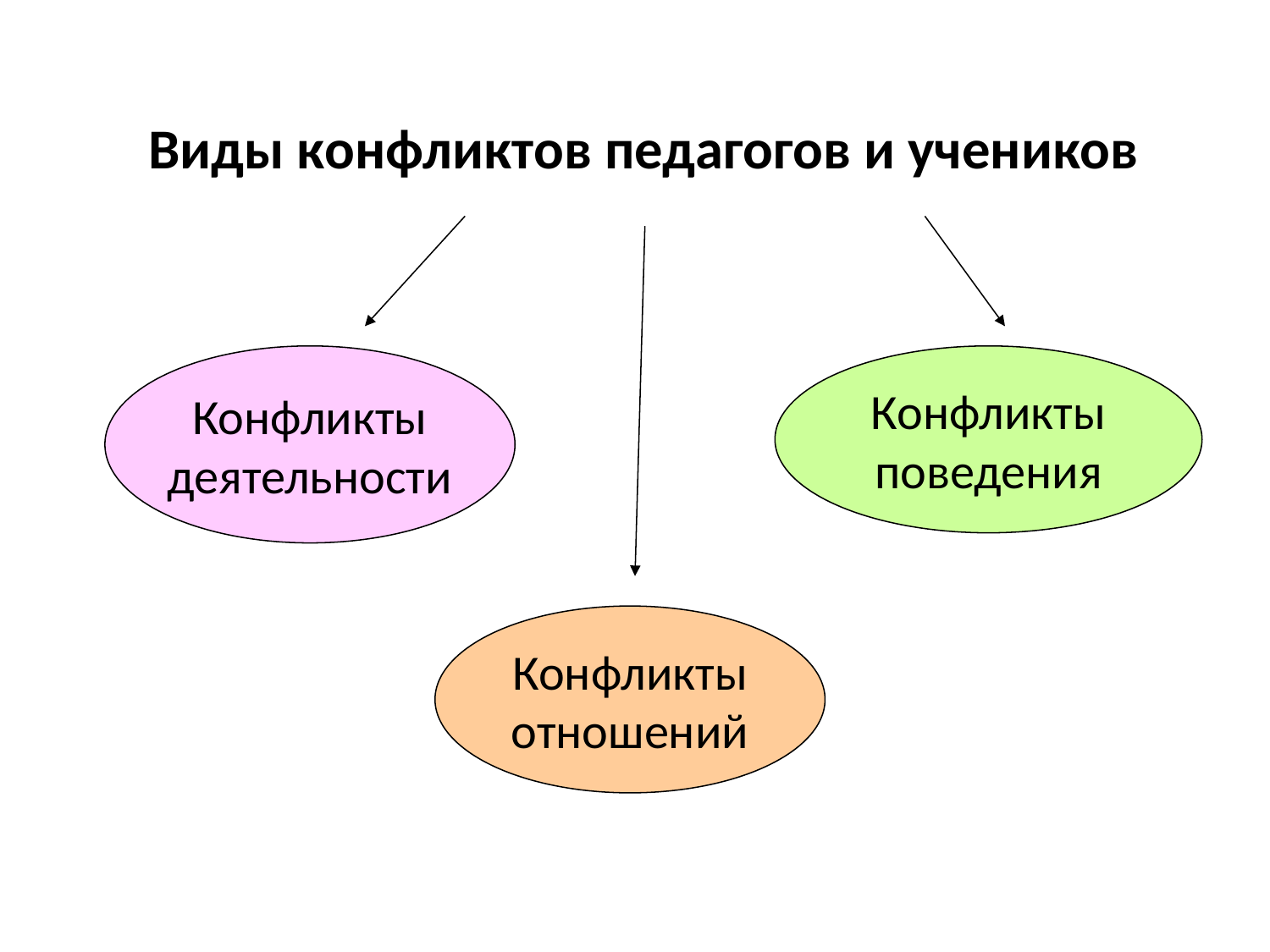

Виды конфликтов педагогов и учеников

Конфликты
 деятельности
Конфликты
 поведения
Конфликты
 отношений